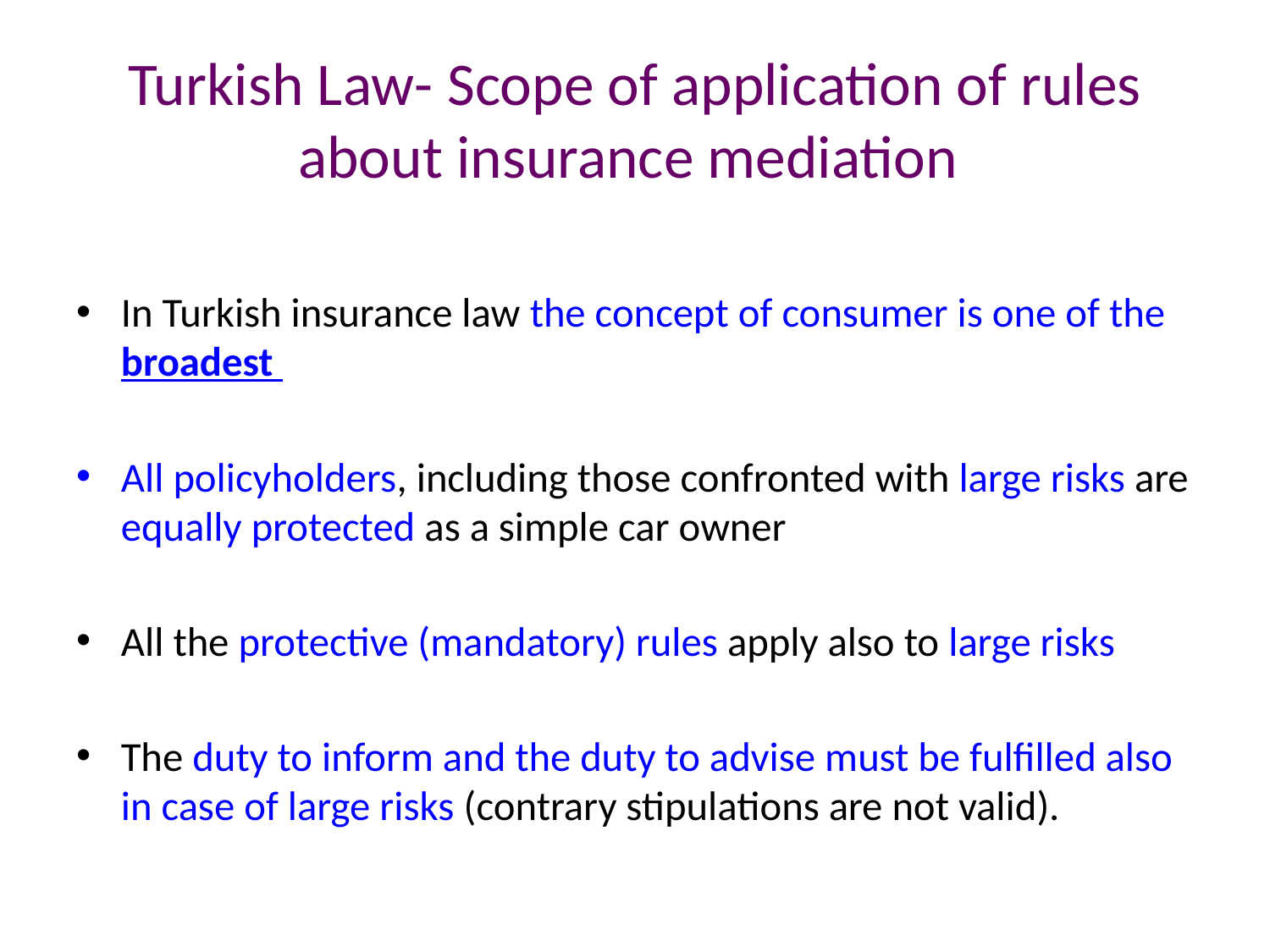

# Turkish Law- Scope of application of rules about insurance mediation

In Turkish insurance law the concept of consumer is one of the broadest

All policyholders, including those confronted with large risks are equally protected as a simple car owner

All the protective (mandatory) rules apply also to large risks

The duty to inform and the duty to advise must be fulfilled also in case of large risks (contrary stipulations are not valid).